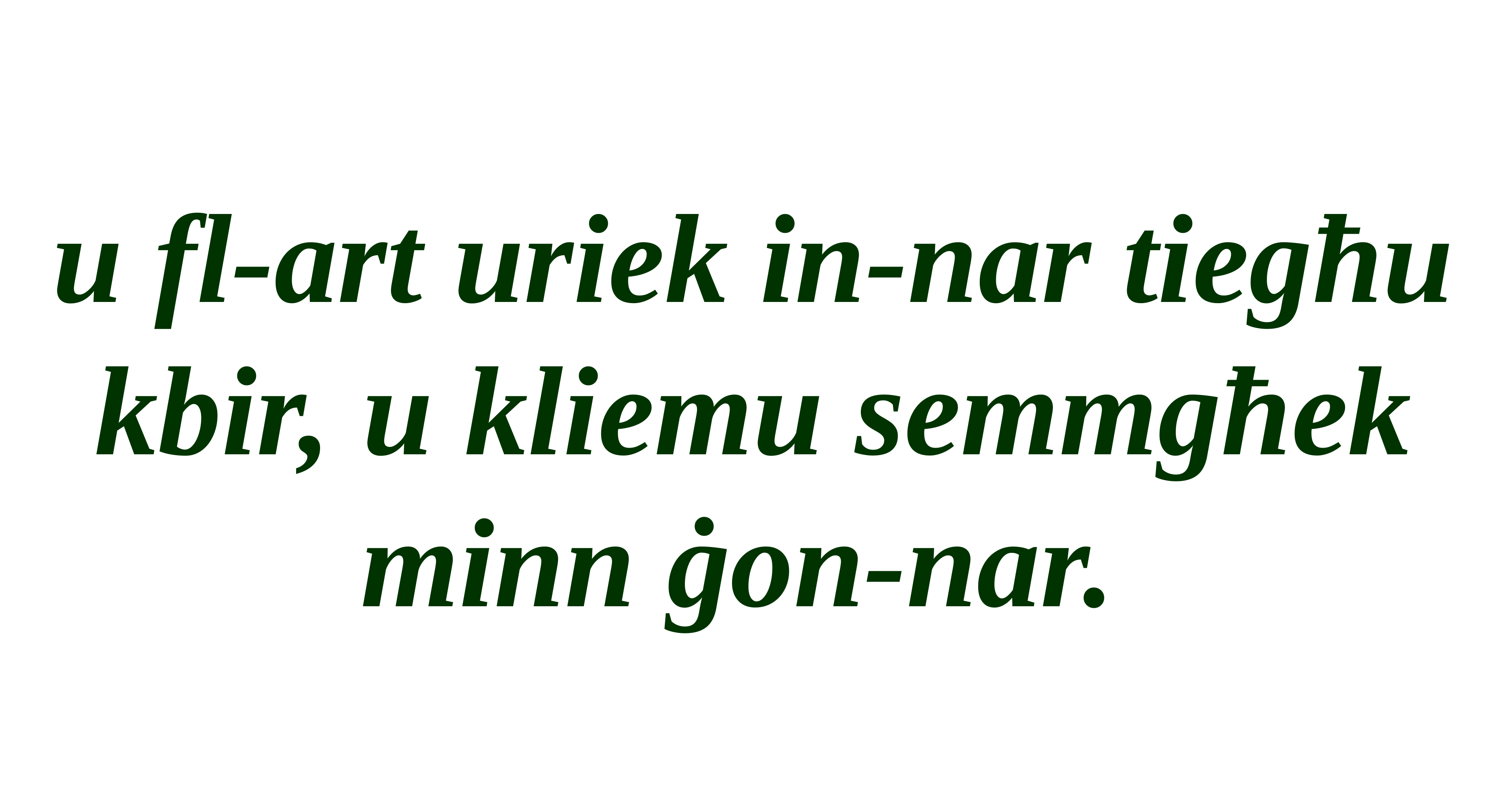

u fl-art uriek in-nar tiegħu kbir, u kliemu semmgħek minn ġon-nar.